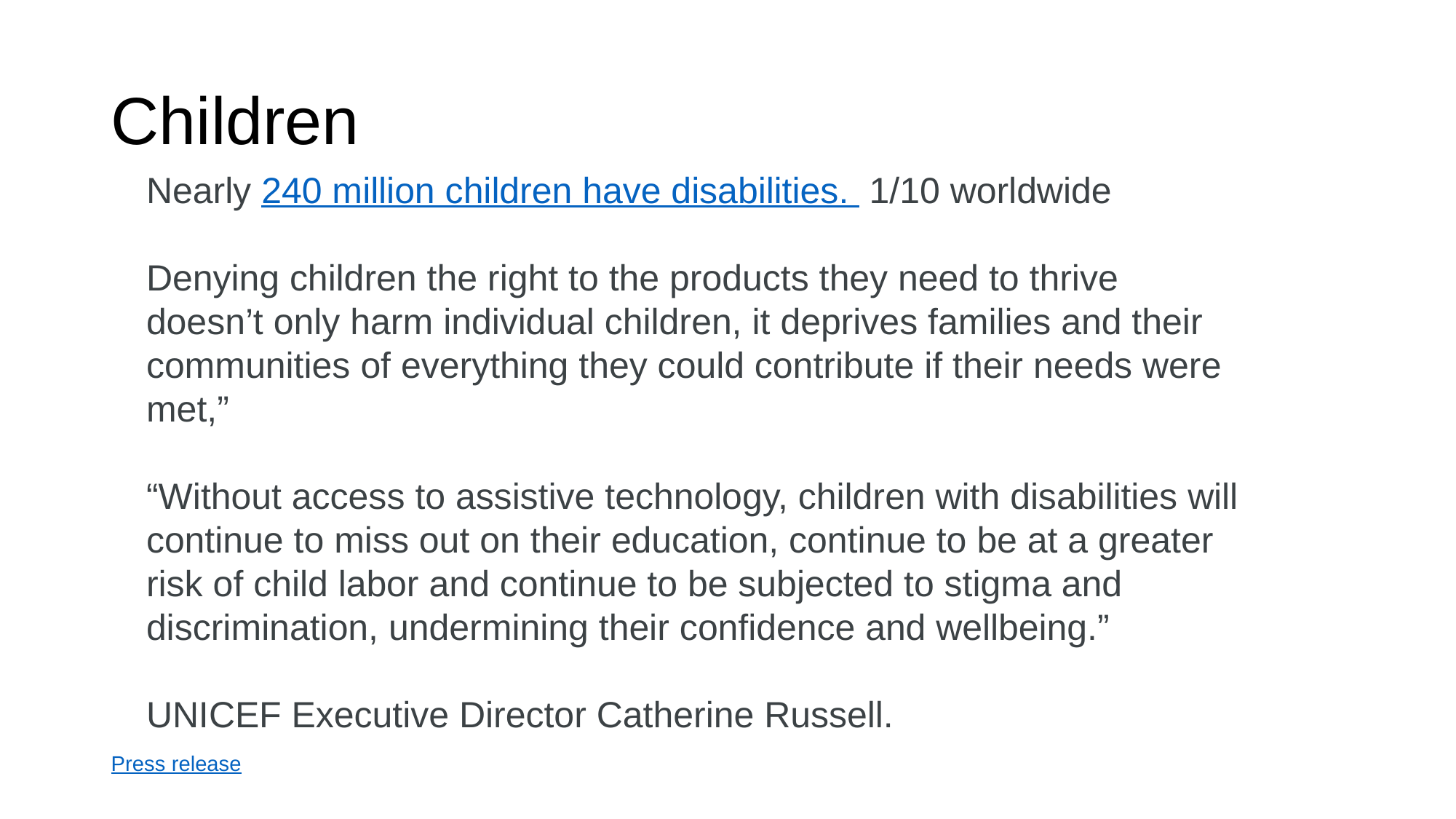

# Children
Nearly 240 million children have disabilities.  1/10 worldwide
Denying children the right to the products they need to thrive doesn’t only harm individual children, it deprives families and their communities of everything they could contribute if their needs were met,”
“Without access to assistive technology, children with disabilities will continue to miss out on their education, continue to be at a greater risk of child labor and continue to be subjected to stigma and discrimination, undermining their confidence and wellbeing.”
UNICEF Executive Director Catherine Russell.
Press release